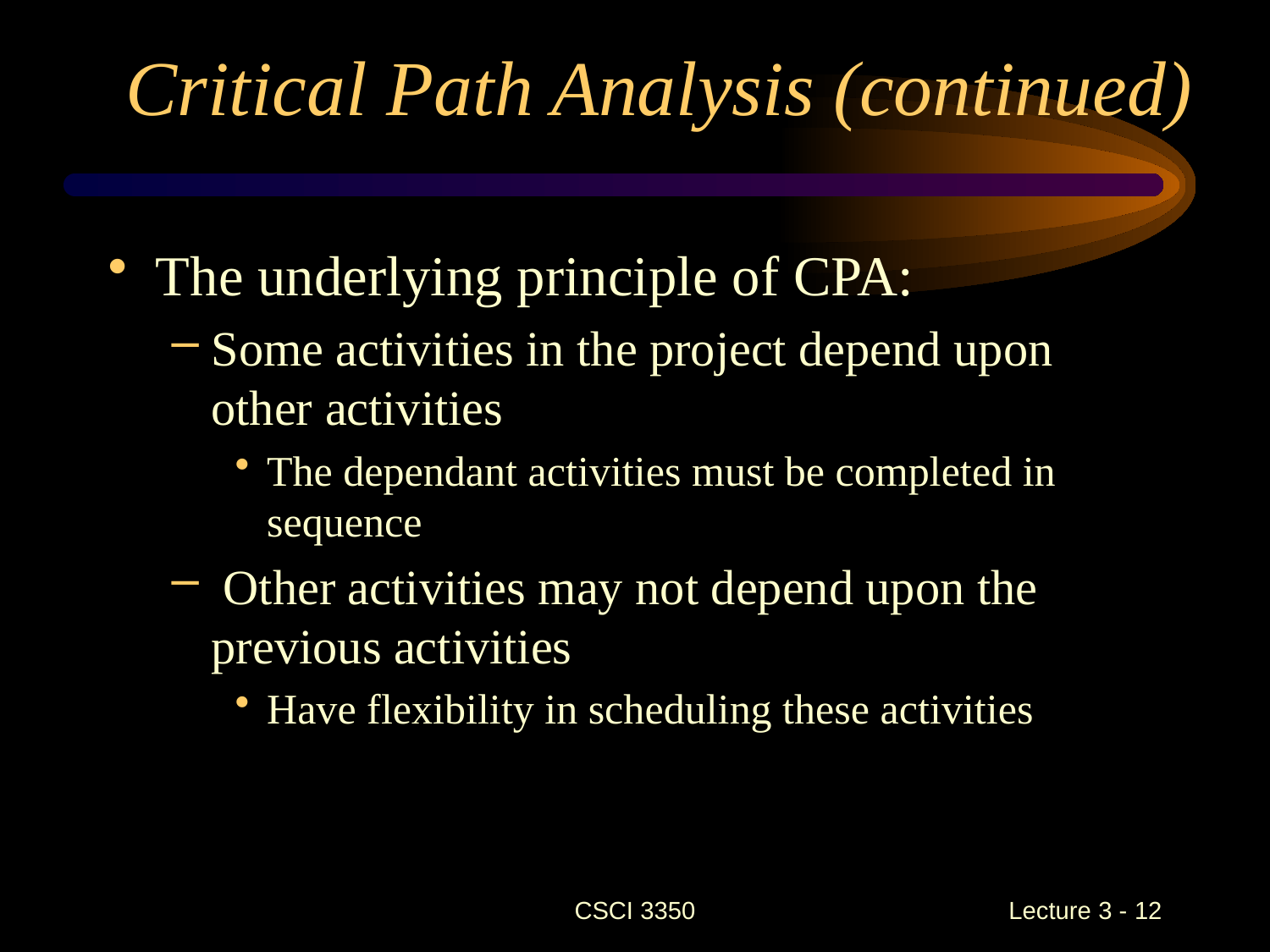

# Critical Path Analysis (continued)
The underlying principle of CPA:
Some activities in the project depend upon other activities
The dependant activities must be completed in sequence
 Other activities may not depend upon the previous activities
Have flexibility in scheduling these activities

CSCI 3350
Lecture 3 - 12